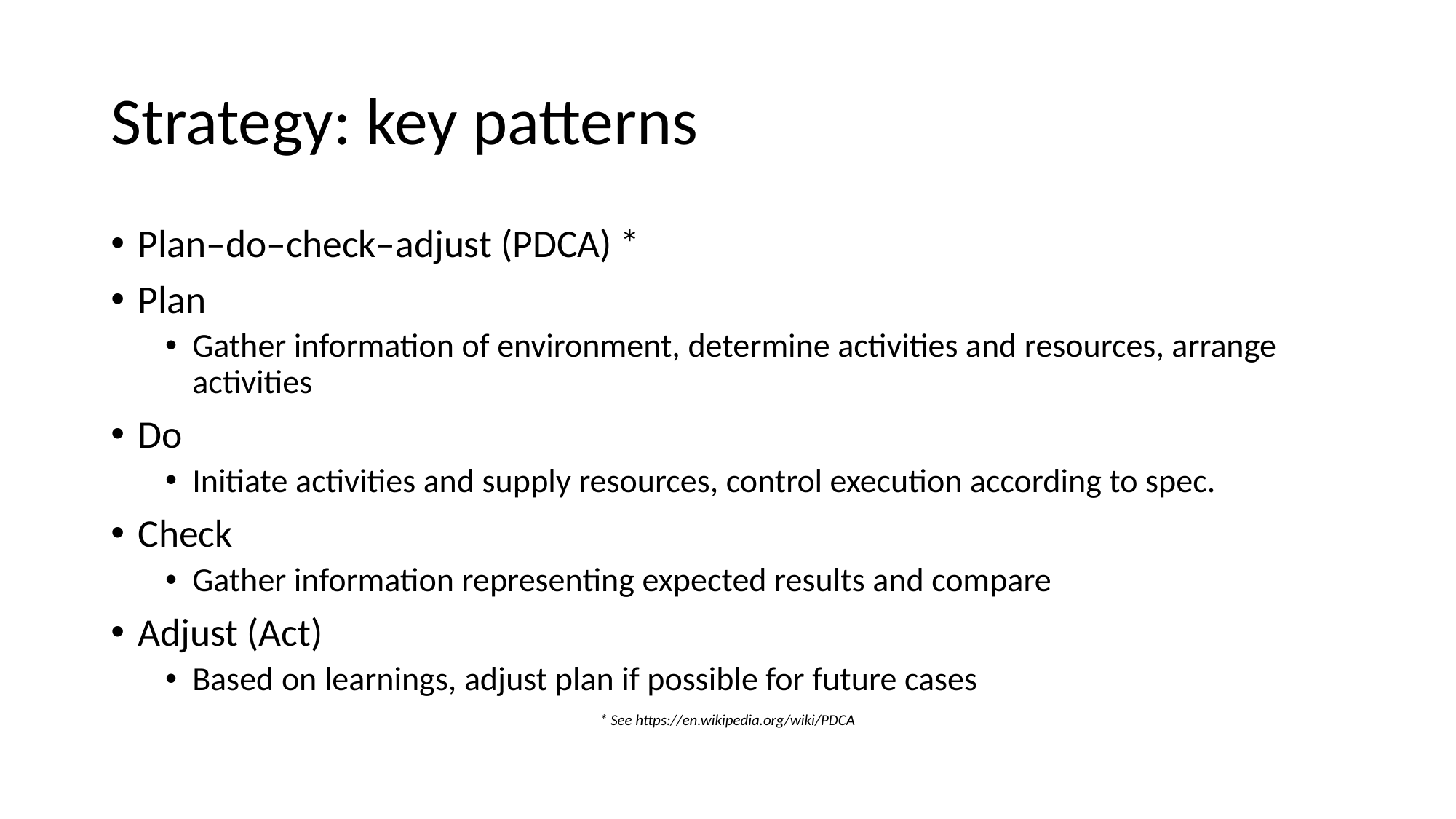

# Strategy: key patterns
Plan–do–check–adjust (PDCA) *
Plan
Gather information of environment, determine activities and resources, arrange activities
Do
Initiate activities and supply resources, control execution according to spec.
Check
Gather information representing expected results and compare
Adjust (Act)
Based on learnings, adjust plan if possible for future cases
* See https://en.wikipedia.org/wiki/PDCA